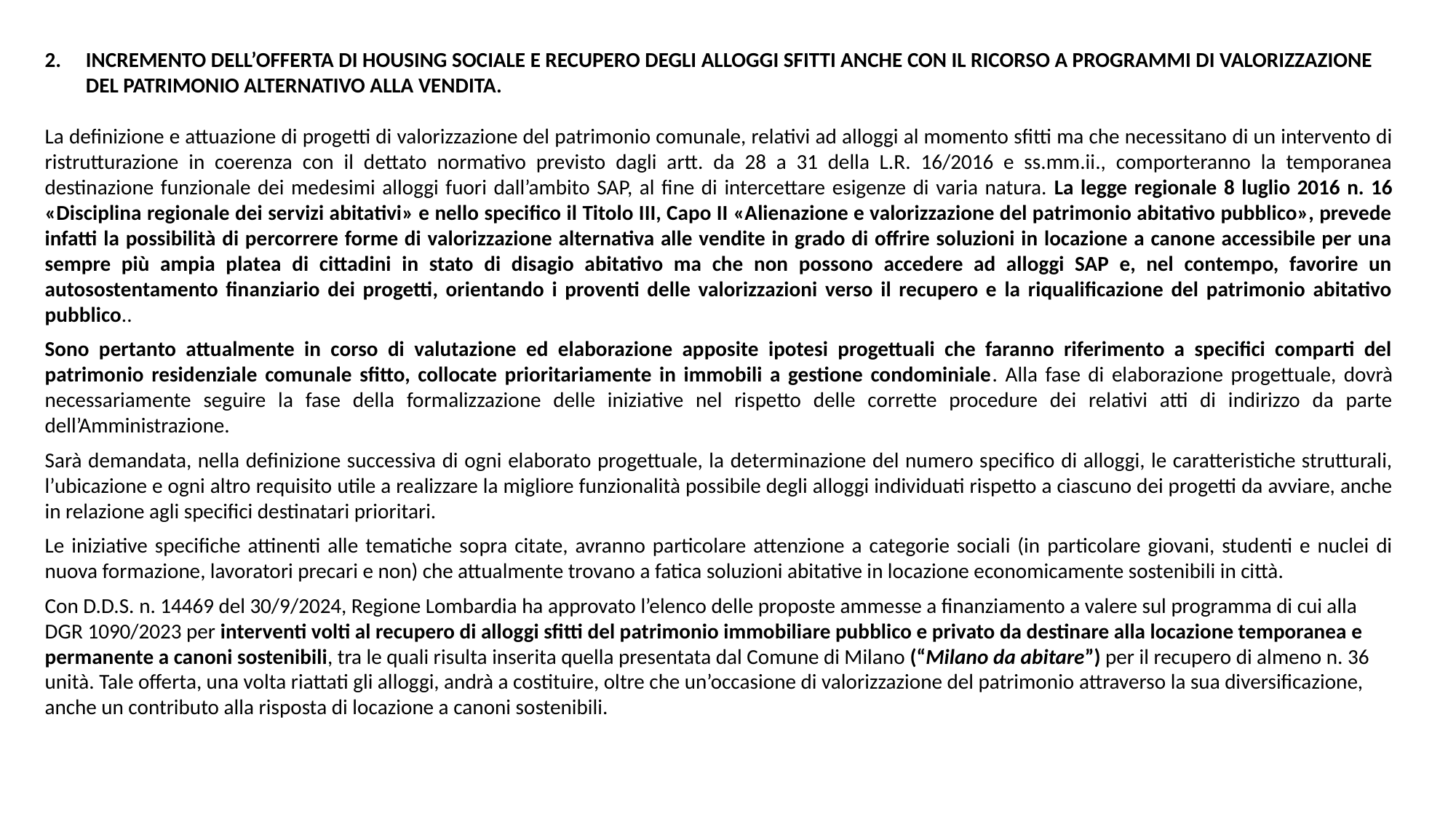

INCREMENTO DELL’OFFERTA DI HOUSING SOCIALE E RECUPERO DEGLI ALLOGGI SFITTI ANCHE CON IL RICORSO A PROGRAMMI DI VALORIZZAZIONE DEL PATRIMONIO ALTERNATIVO ALLA VENDITA.

La definizione e attuazione di progetti di valorizzazione del patrimonio comunale, relativi ad alloggi al momento sfitti ma che necessitano di un intervento di ristrutturazione in coerenza con il dettato normativo previsto dagli artt. da 28 a 31 della L.R. 16/2016 e ss.mm.ii., comporteranno la temporanea destinazione funzionale dei medesimi alloggi fuori dall’ambito SAP, al fine di intercettare esigenze di varia natura. La legge regionale 8 luglio 2016 n. 16 «Disciplina regionale dei servizi abitativi» e nello specifico il Titolo III, Capo II «Alienazione e valorizzazione del patrimonio abitativo pubblico», prevede infatti la possibilità di percorrere forme di valorizzazione alternativa alle vendite in grado di offrire soluzioni in locazione a canone accessibile per una sempre più ampia platea di cittadini in stato di disagio abitativo ma che non possono accedere ad alloggi SAP e, nel contempo, favorire un autosostentamento finanziario dei progetti, orientando i proventi delle valorizzazioni verso il recupero e la riqualificazione del patrimonio abitativo pubblico..
Sono pertanto attualmente in corso di valutazione ed elaborazione apposite ipotesi progettuali che faranno riferimento a specifici comparti del patrimonio residenziale comunale sfitto, collocate prioritariamente in immobili a gestione condominiale. Alla fase di elaborazione progettuale, dovrà necessariamente seguire la fase della formalizzazione delle iniziative nel rispetto delle corrette procedure dei relativi atti di indirizzo da parte dell’Amministrazione.
Sarà demandata, nella definizione successiva di ogni elaborato progettuale, la determinazione del numero specifico di alloggi, le caratteristiche strutturali, l’ubicazione e ogni altro requisito utile a realizzare la migliore funzionalità possibile degli alloggi individuati rispetto a ciascuno dei progetti da avviare, anche in relazione agli specifici destinatari prioritari.
Le iniziative specifiche attinenti alle tematiche sopra citate, avranno particolare attenzione a categorie sociali (in particolare giovani, studenti e nuclei di nuova formazione, lavoratori precari e non) che attualmente trovano a fatica soluzioni abitative in locazione economicamente sostenibili in città.
Con D.D.S. n. 14469 del 30/9/2024, Regione Lombardia ha approvato l’elenco delle proposte ammesse a finanziamento a valere sul programma di cui alla DGR 1090/2023 per interventi volti al recupero di alloggi sfitti del patrimonio immobiliare pubblico e privato da destinare alla locazione temporanea e permanente a canoni sostenibili, tra le quali risulta inserita quella presentata dal Comune di Milano (“Milano da abitare”) per il recupero di almeno n. 36 unità. Tale offerta, una volta riattati gli alloggi, andrà a costituire, oltre che un’occasione di valorizzazione del patrimonio attraverso la sua diversificazione, anche un contributo alla risposta di locazione a canoni sostenibili.